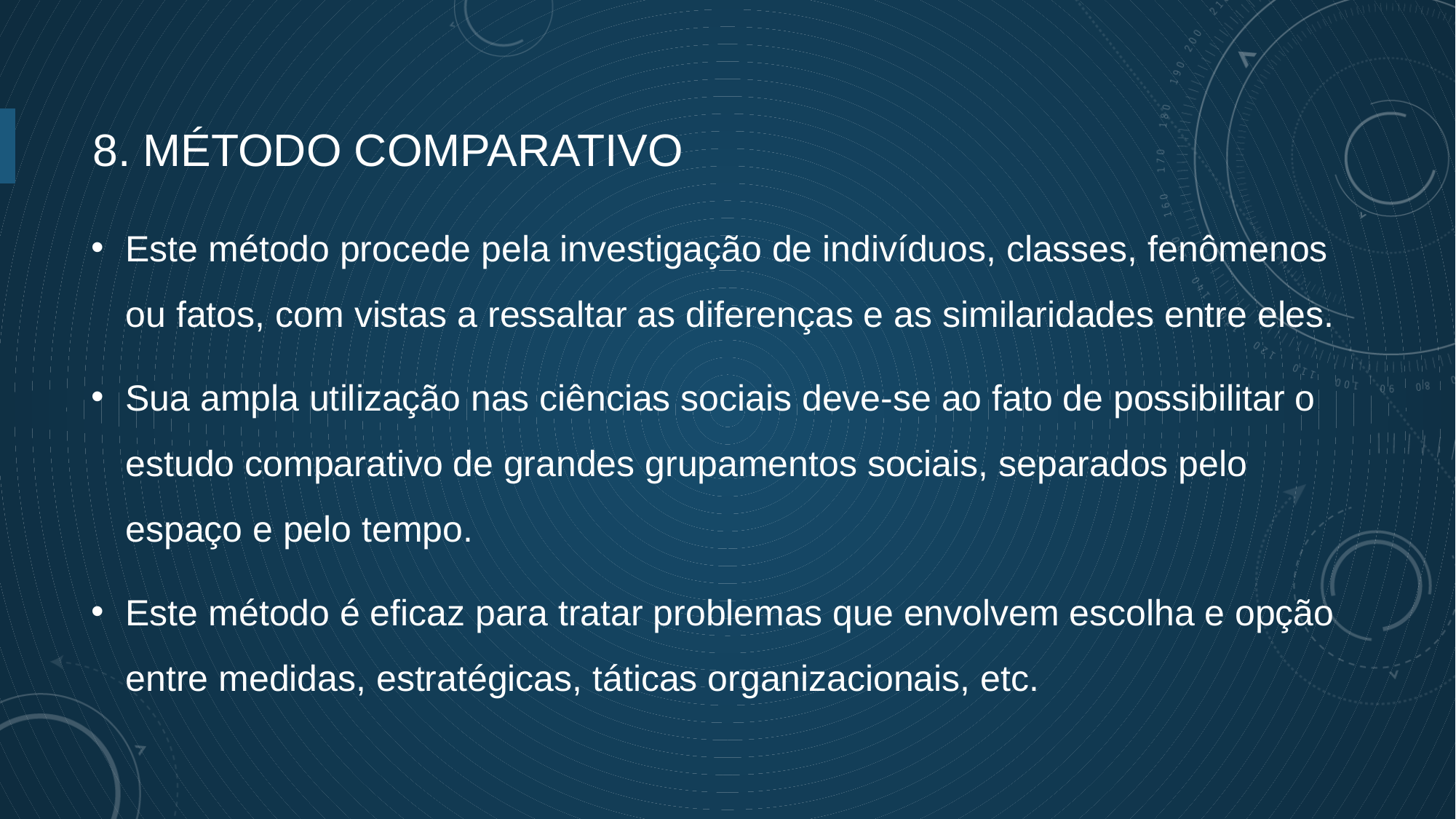

# 8. Método comparativo
Este método procede pela investigação de indivíduos, classes, fenômenos ou fatos, com vistas a ressaltar as diferenças e as similaridades entre eles.
Sua ampla utilização nas ciências sociais deve-se ao fato de possibilitar o estudo comparativo de grandes grupamentos sociais, separados pelo espaço e pelo tempo.
Este método é eficaz para tratar problemas que envolvem escolha e opção entre medidas, estratégicas, táticas organizacionais, etc.